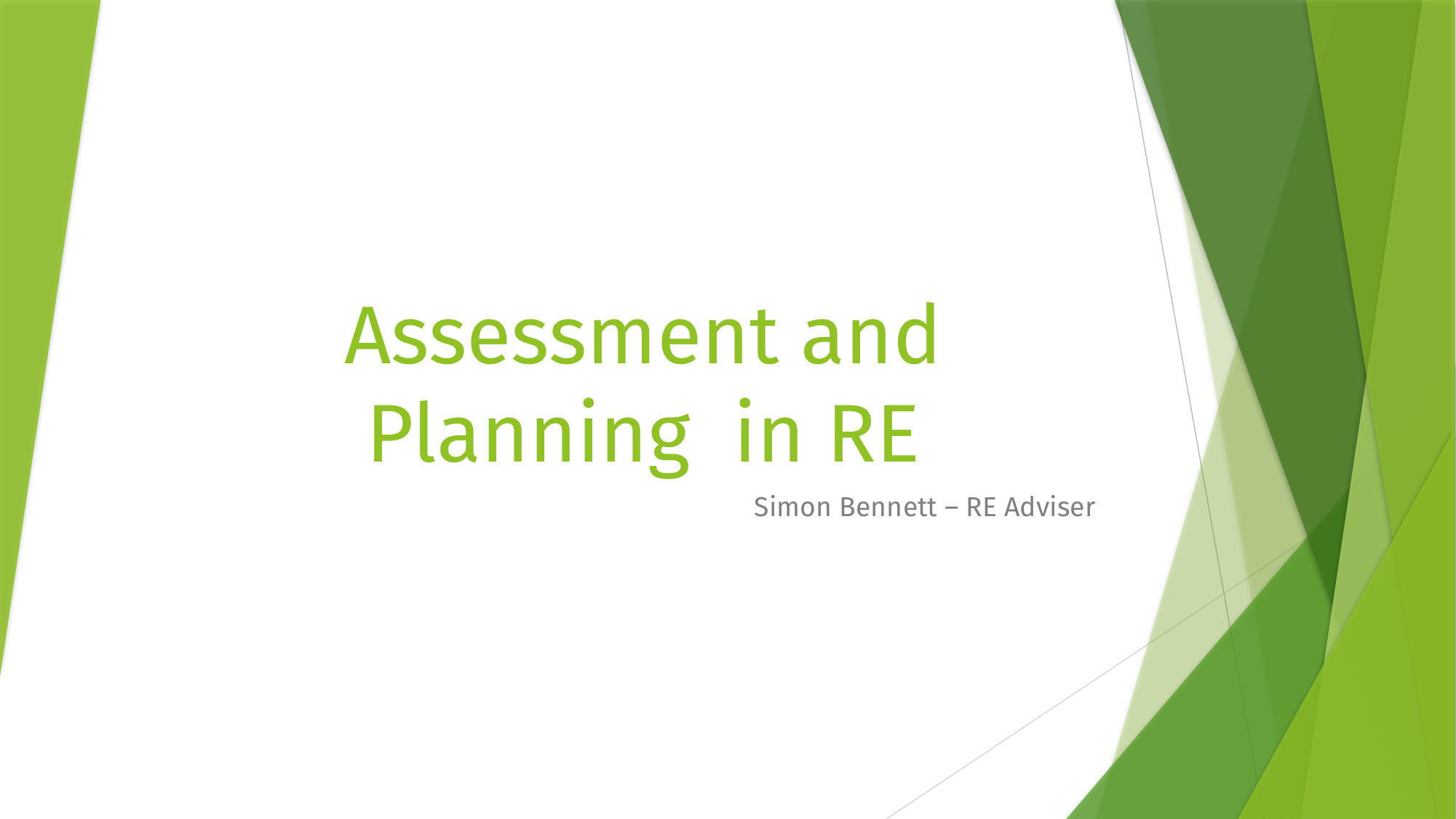

# Assessment and Planning  in RE
 Simon Bennett – RE Adviser